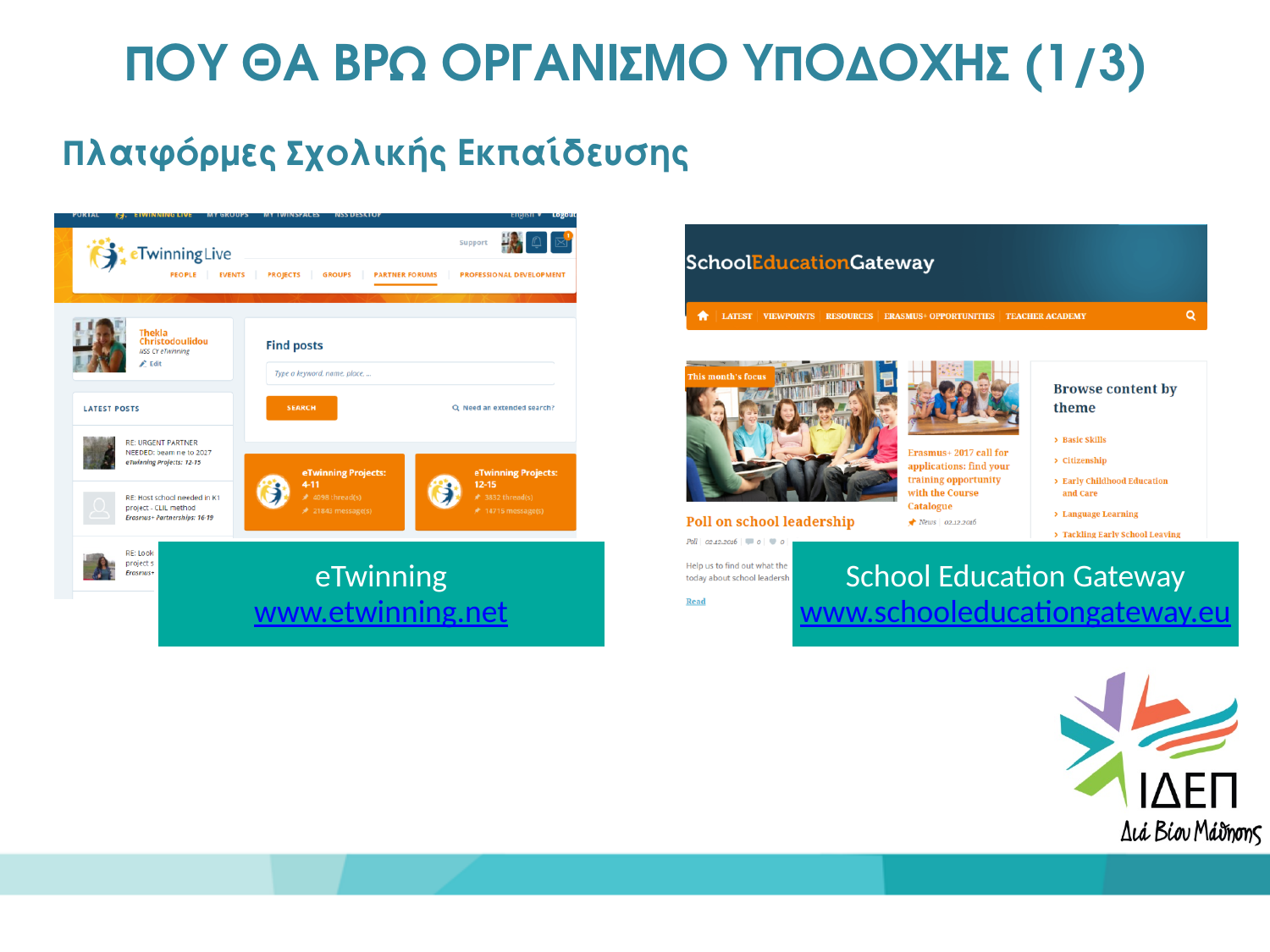

# ΠΟΥ ΘΑ ΒΡΩ ΟΡΓΑΝΙΣΜΟ ΥΠΟΔΟΧΗΣ (1/3)
Πλατφόρμες Σχολικής Εκπαίδευσης
eTwinning
www.etwinning.net
School Education Gateway
www.schooleducationgateway.eu